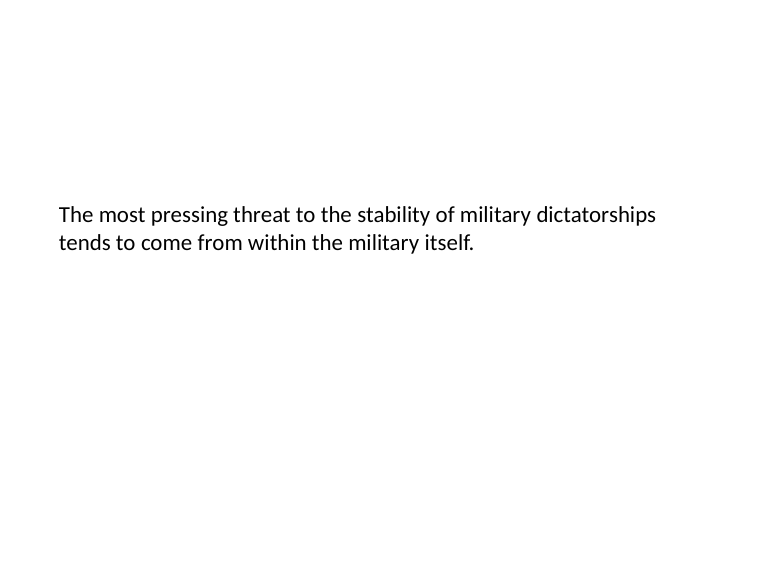

The most pressing threat to the stability of military dictatorships tends to come from within the military itself.